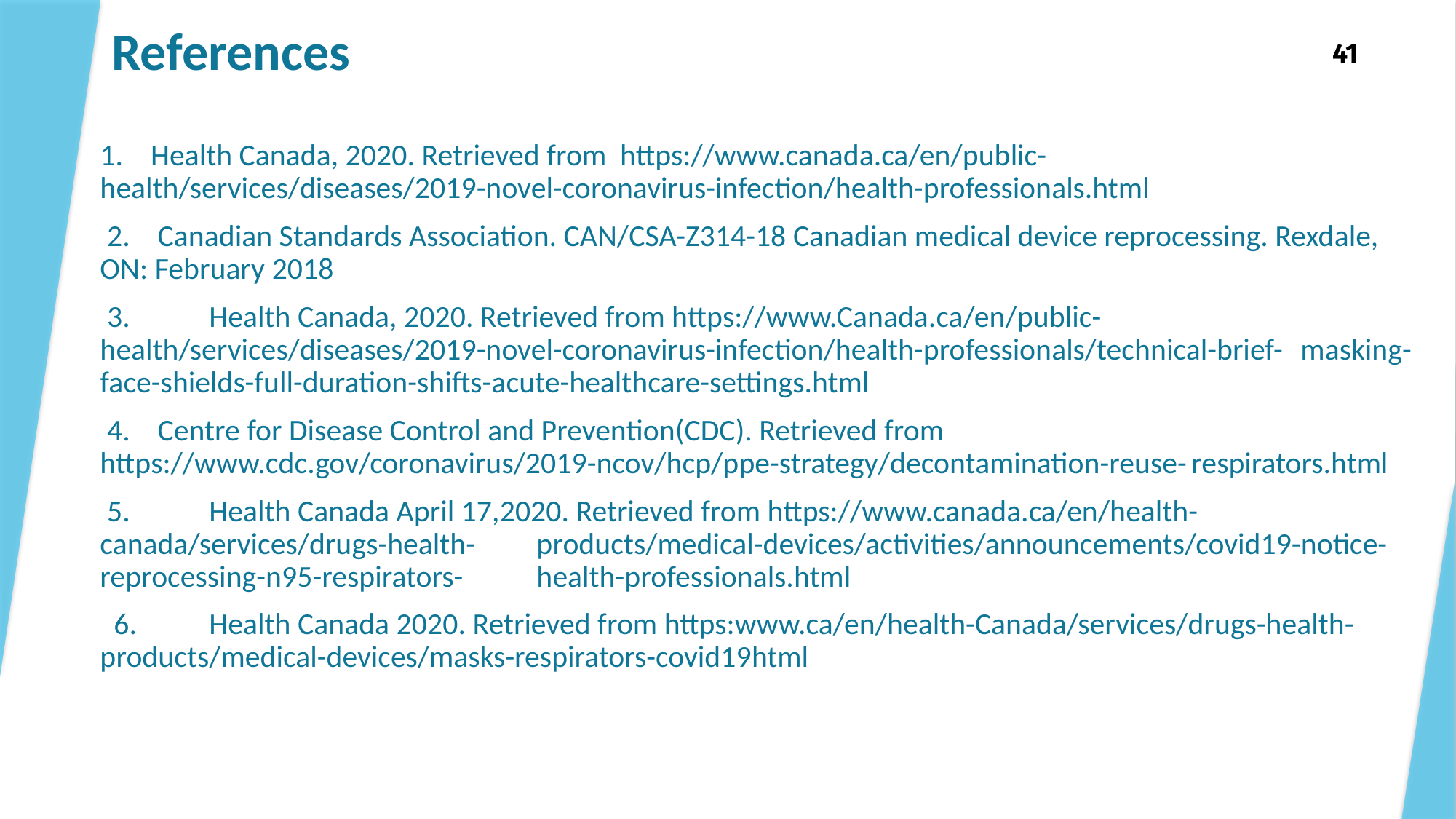

# References
41

1.    Health Canada, 2020. Retrieved from  https://www.canada.ca/en/public-	health/services/diseases/2019-novel-coronavirus-infection/health-professionals.html
 2.    Canadian Standards Association. CAN/CSA-Z314-18 Canadian medical device reprocessing. Rexdale, 	ON: February 2018
 3.  	Health Canada, 2020. Retrieved from https://www.Canada.ca/en/public-	health/services/diseases/2019-novel-coronavirus-infection/health-professionals/technical-brief-	masking-face-shields-full-duration-shifts-acute-healthcare-settings.html
 4.    Centre for Disease Control and Prevention(CDC). Retrieved from 	https://www.cdc.gov/coronavirus/2019-ncov/hcp/ppe-strategy/decontamination-reuse-	respirators.html
 5.  	Health Canada April 17,2020. Retrieved from https://www.canada.ca/en/health-	canada/services/drugs-health-	products/medical-devices/activities/announcements/covid19-notice-	reprocessing-n95-respirators-	health-professionals.html
  6.  	Health Canada 2020. Retrieved from https:www.ca/en/health-Canada/services/drugs-health-	products/medical-devices/masks-respirators-covid19html